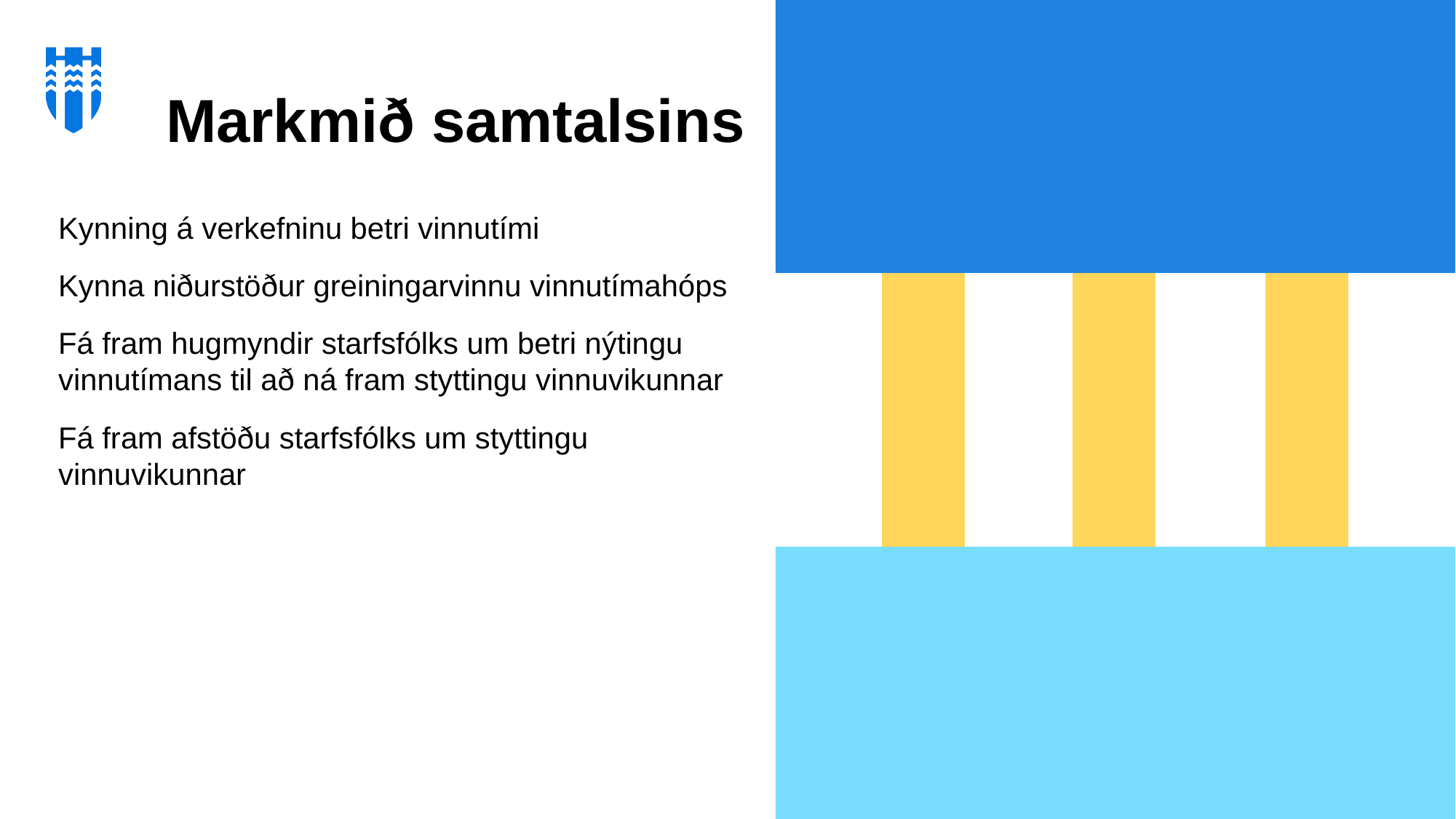

Markmið samtalsins
Kynning á verkefninu betri vinnutími
Kynna niðurstöður greiningarvinnu vinnutímahóps
Fá fram hugmyndir starfsfólks um betri nýtingu vinnutímans til að ná fram styttingu vinnuvikunnar
Fá fram afstöðu starfsfólks um styttingu vinnuvikunnar